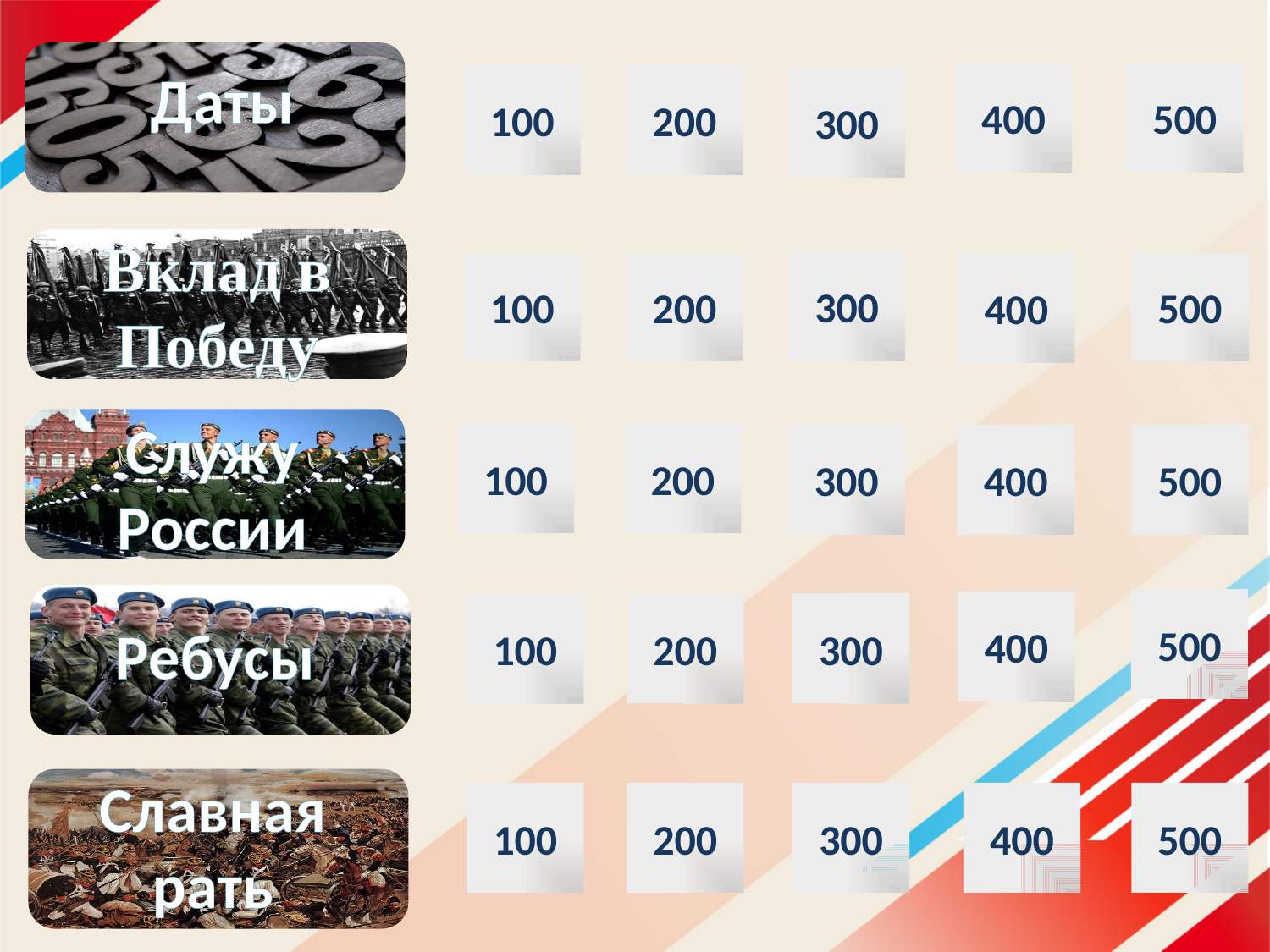

Даты
400
500
100
200
300
Вклад в Победу
300
100
200
400
500
Служу России

100
200
300
400
500

500
400
100
200
300
Ребусы
Славная рать

100
200
300
400
500